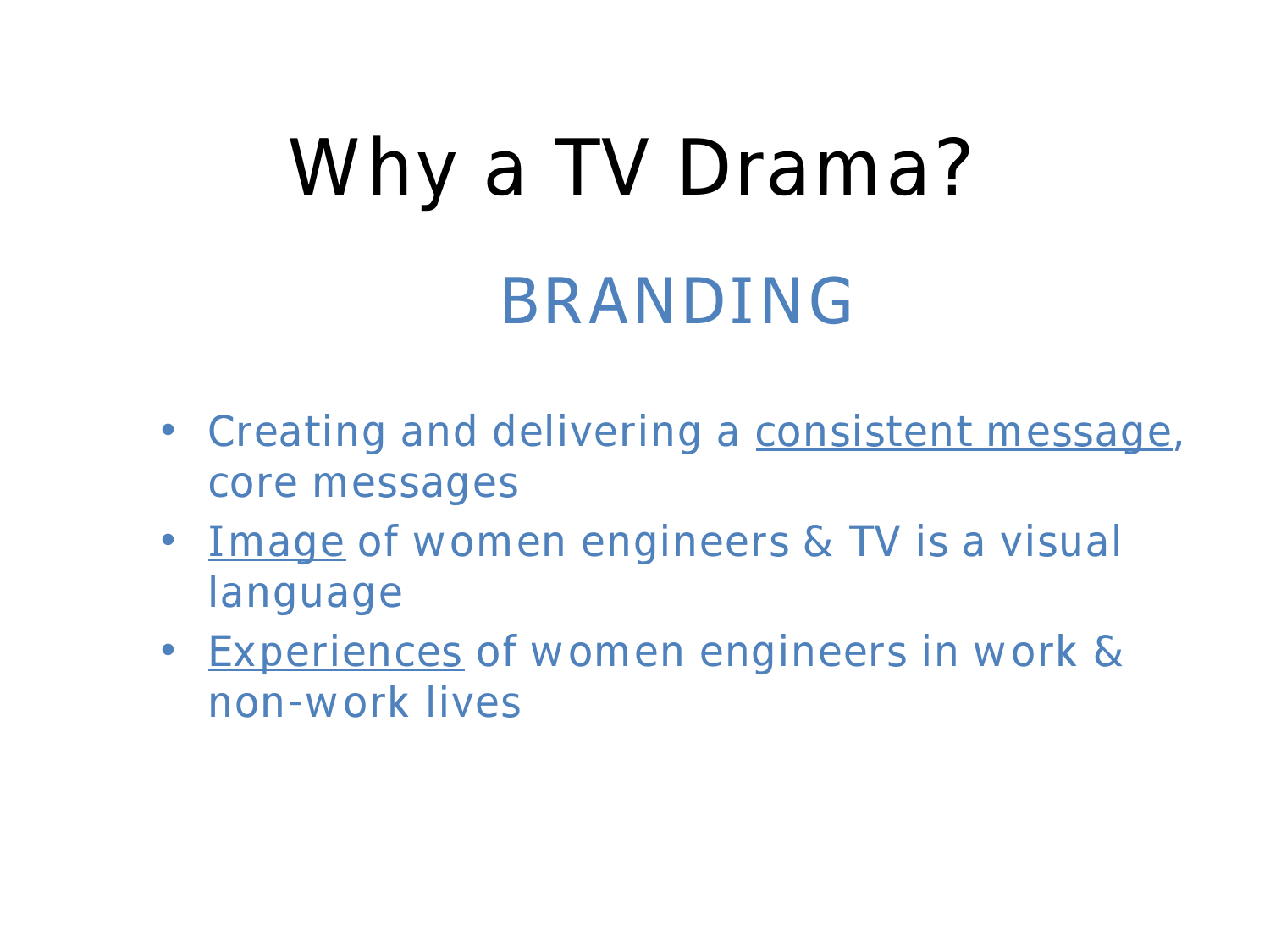

# Why a TV Drama?
BRANDING

Creating and delivering a consistent message, core messages
Image of women engineers & TV is a visual language
Experiences of women engineers in work & non-work lives